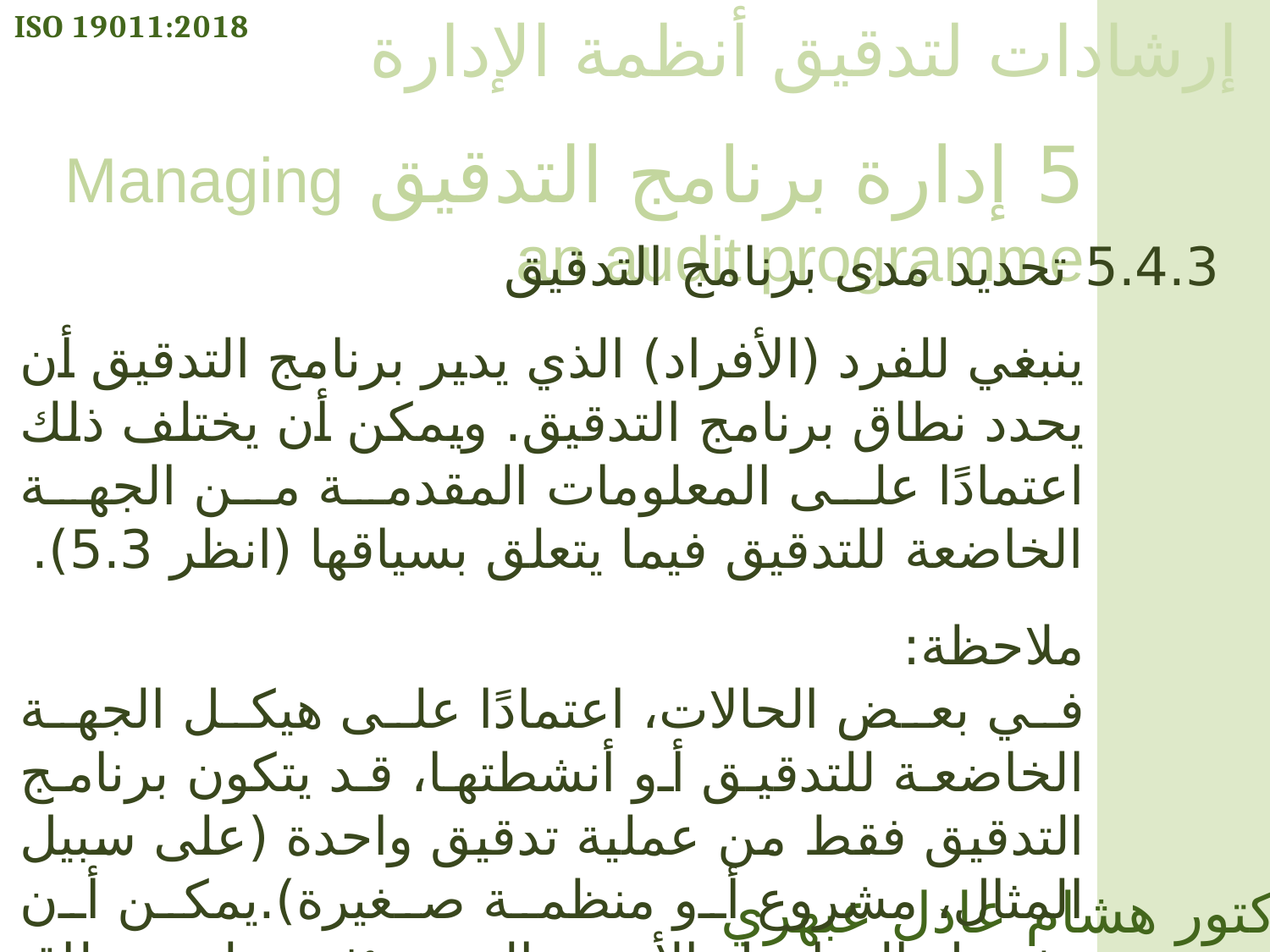

ISO 19011:2018
إرشادات لتدقيق أنظمة الإدارة

5 إدارة برنامج التدقيق Managing an audit programme
5.4.3 تحديد مدى برنامج التدقيق
ينبغي للفرد (الأفراد) الذي يدير برنامج التدقيق أن يحدد نطاق برنامج التدقيق. ويمكن أن يختلف ذلك اعتمادًا على المعلومات المقدمة من الجهة الخاضعة للتدقيق فيما يتعلق بسياقها (انظر 5.3).

ملاحظة:
في بعض الحالات، اعتمادًا على هيكل الجهة الخاضعة للتدقيق أو أنشطتها، قد يتكون برنامج التدقيق فقط من عملية تدقيق واحدة (على سبيل المثال، مشروع أو منظمة صغيرة).يمكن أن تشمل العوامل الأخرى التي تؤثر على نطاق برنامج التدقيق ما يلي:
الدكتور هشام عادل عبهري